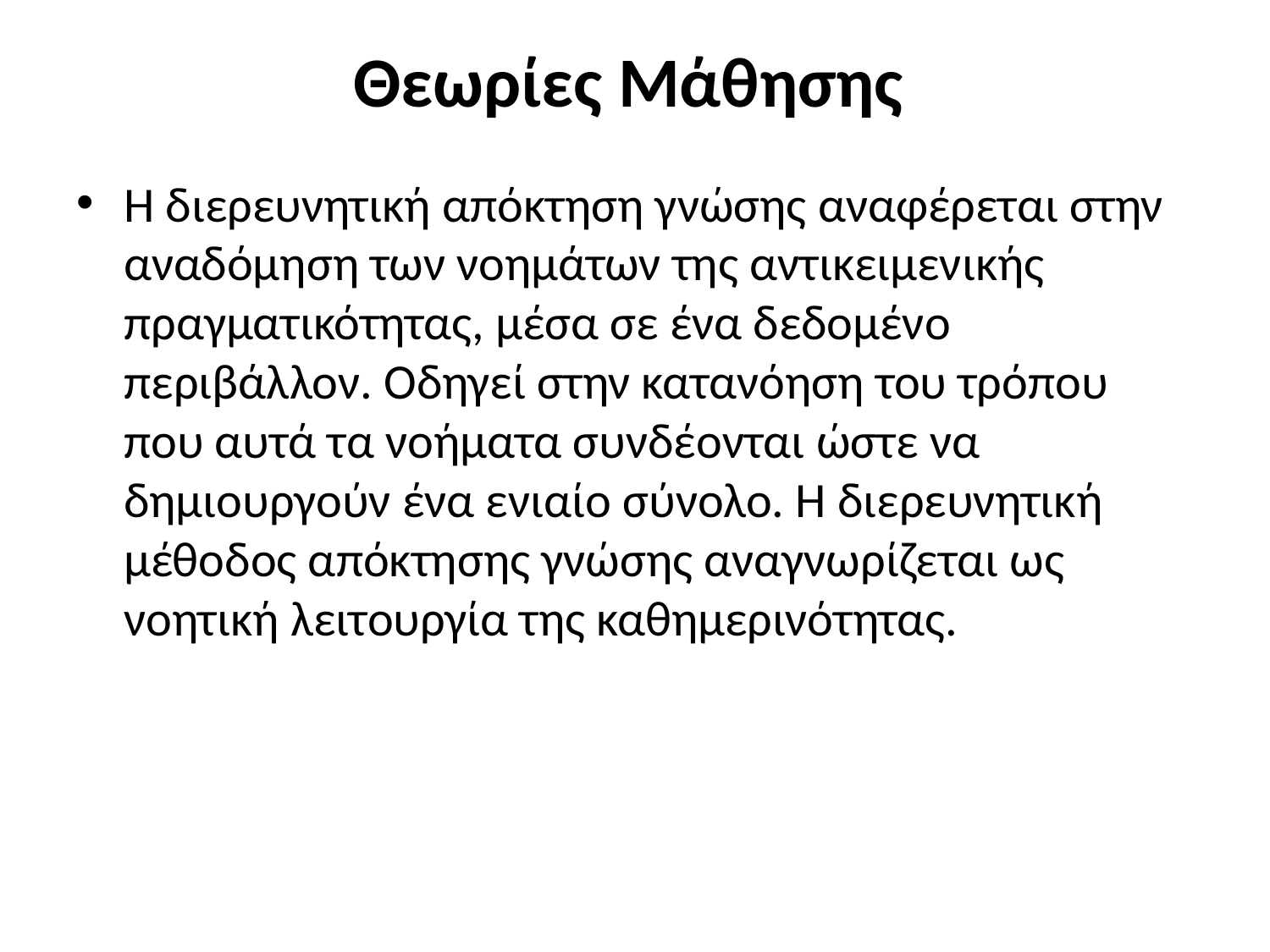

# Θεωρίες Μάθησης
H διερευνητική απόκτηση γνώσης αναφέρεται στην αναδόμηση των νοημάτων της αντικειμενικής πραγματικότητας, μέσα σε ένα δεδομένο περιβάλλον. Οδηγεί στην κατανόηση του τρόπου που αυτά τα νοήματα συνδέονται ώστε να δημιουργούν ένα ενιαίο σύνολο. Η διερευνητική μέθοδος απόκτησης γνώσης αναγνωρίζεται ως νοητική λειτουργία της καθημερινότητας.